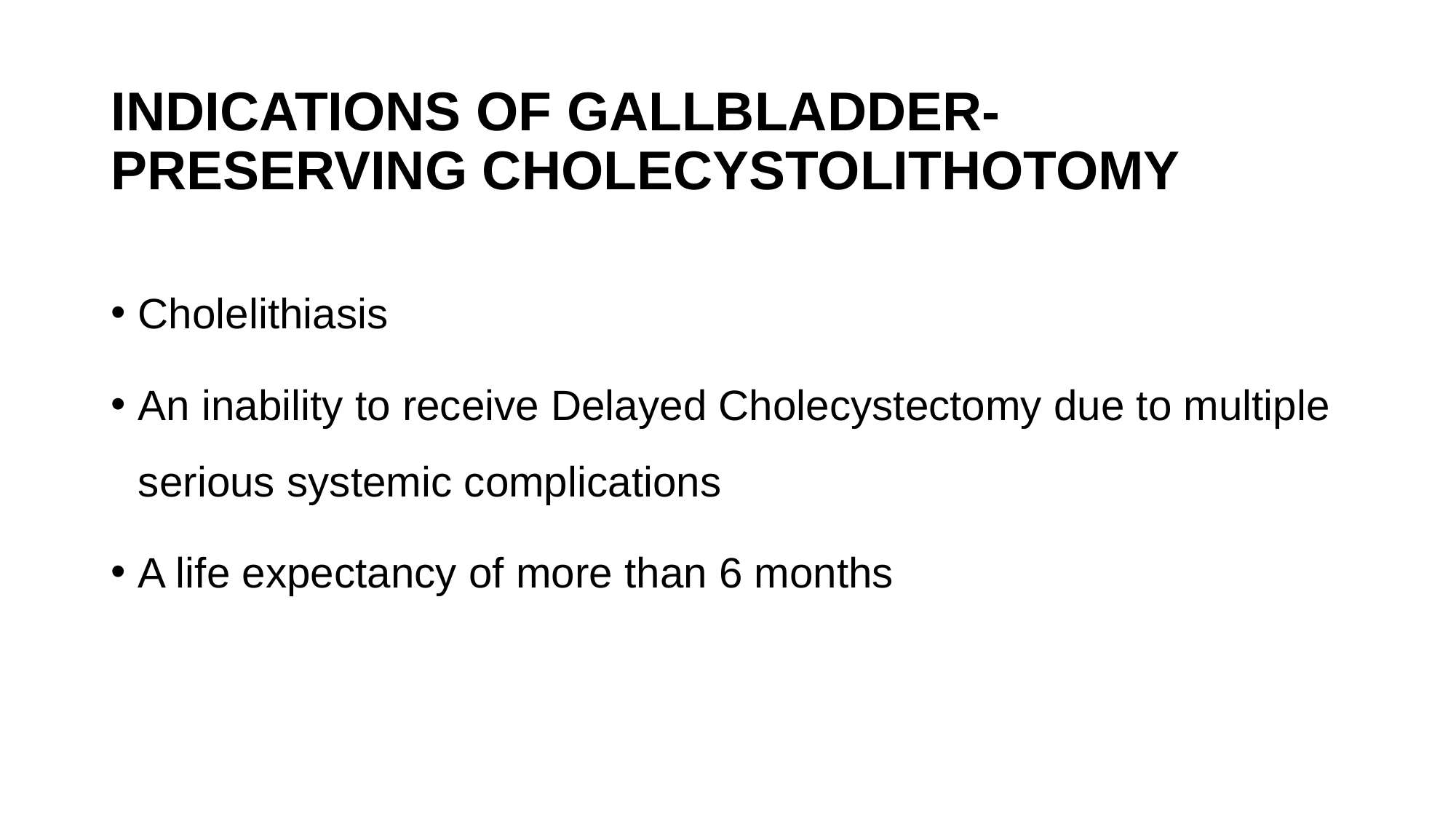

# INDICATIONS OF GALLBLADDER-PRESERVING CHOLECYSTOLITHOTOMY
Cholelithiasis
An inability to receive Delayed Cholecystectomy due to multiple serious systemic complications
A life expectancy of more than 6 months